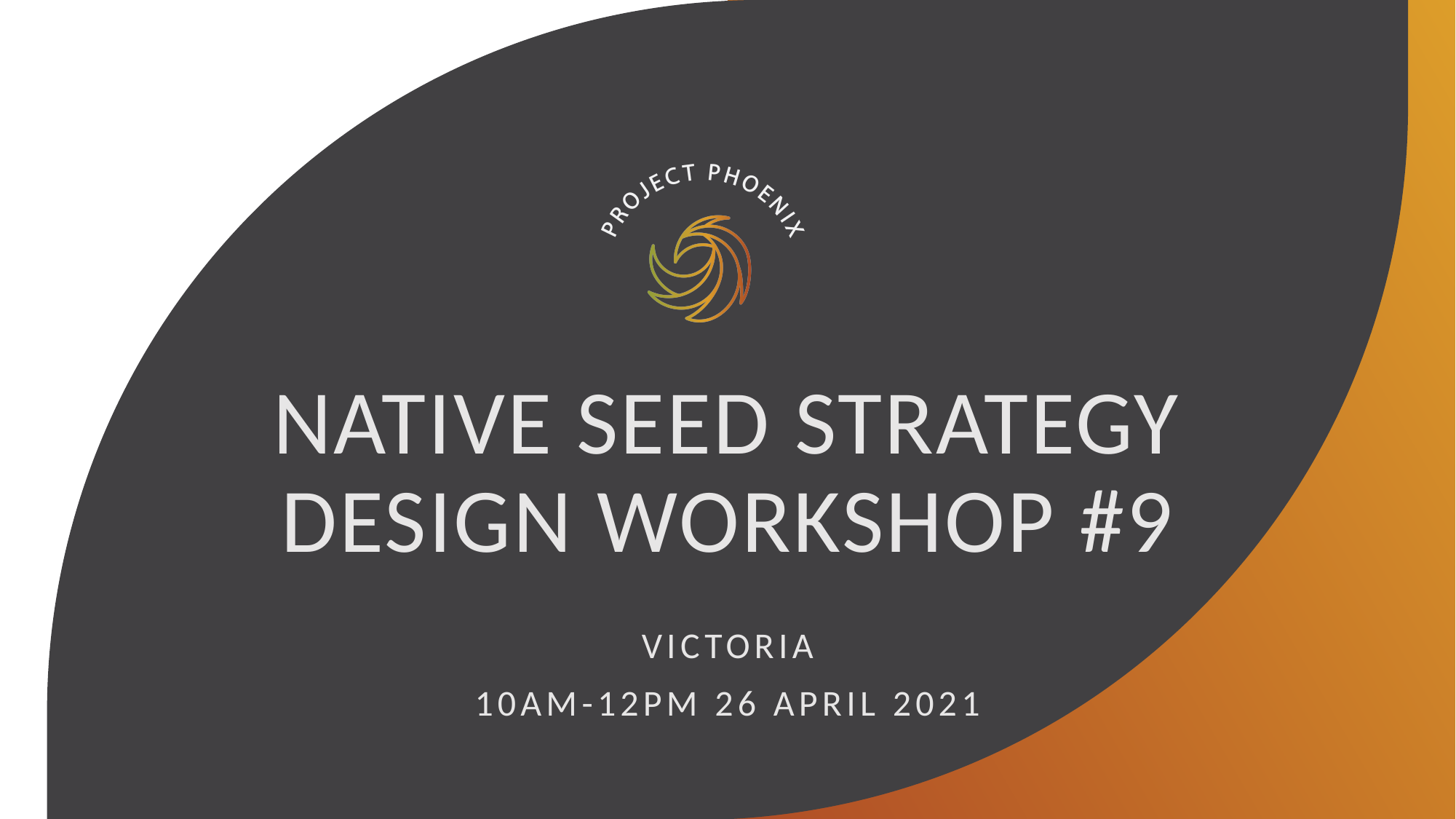

# NATIVE SEED STRATEGY DESIGN WORKSHOP #9
victoria
10am-12pm 26 April 2021